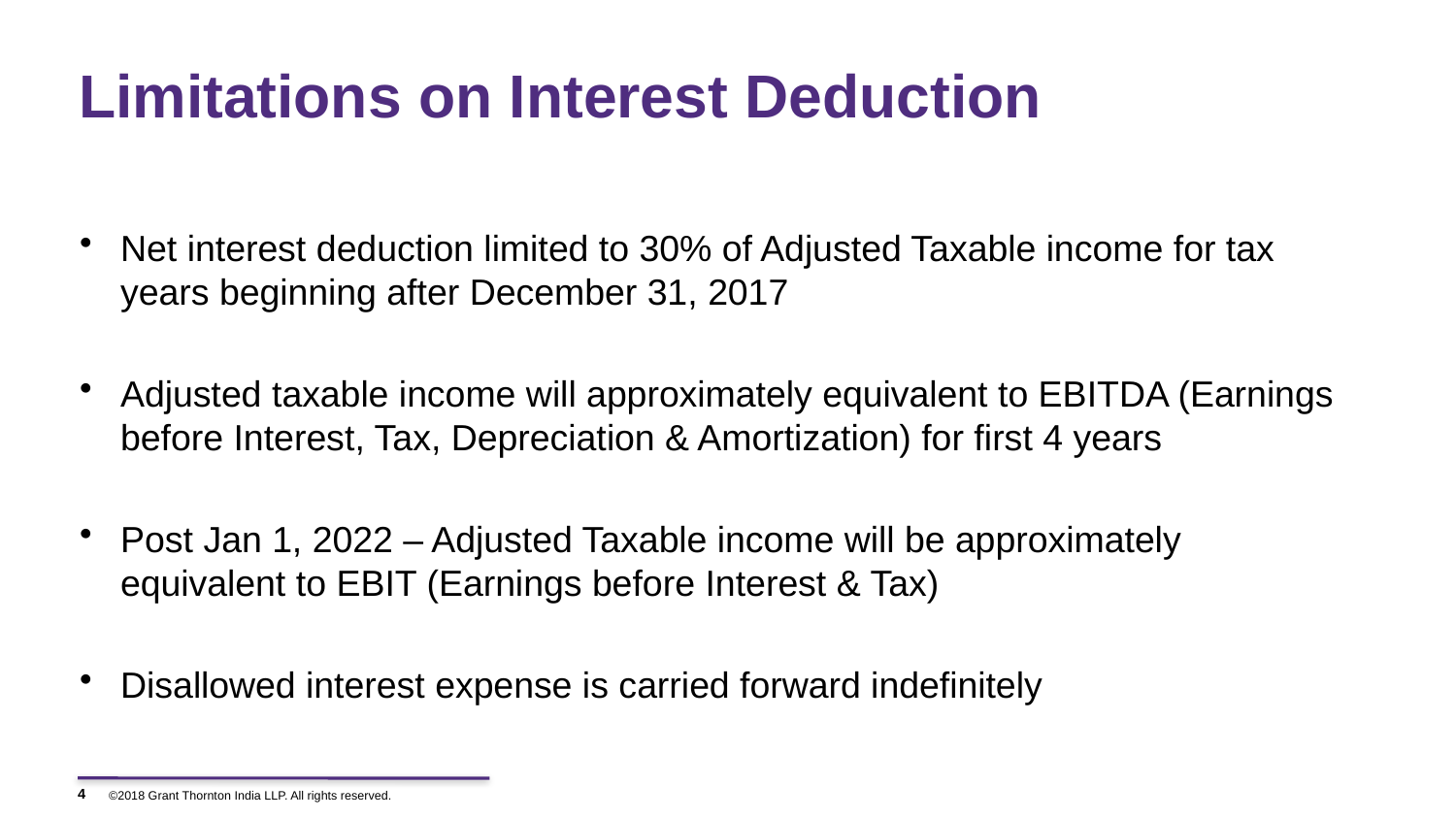

# Limitations on Interest Deduction
Net interest deduction limited to 30% of Adjusted Taxable income for tax years beginning after December 31, 2017

Adjusted taxable income will approximately equivalent to EBITDA (Earnings before Interest, Tax, Depreciation & Amortization) for first 4 years

Post Jan 1, 2022 – Adjusted Taxable income will be approximately equivalent to EBIT (Earnings before Interest & Tax)

Disallowed interest expense is carried forward indefinitely